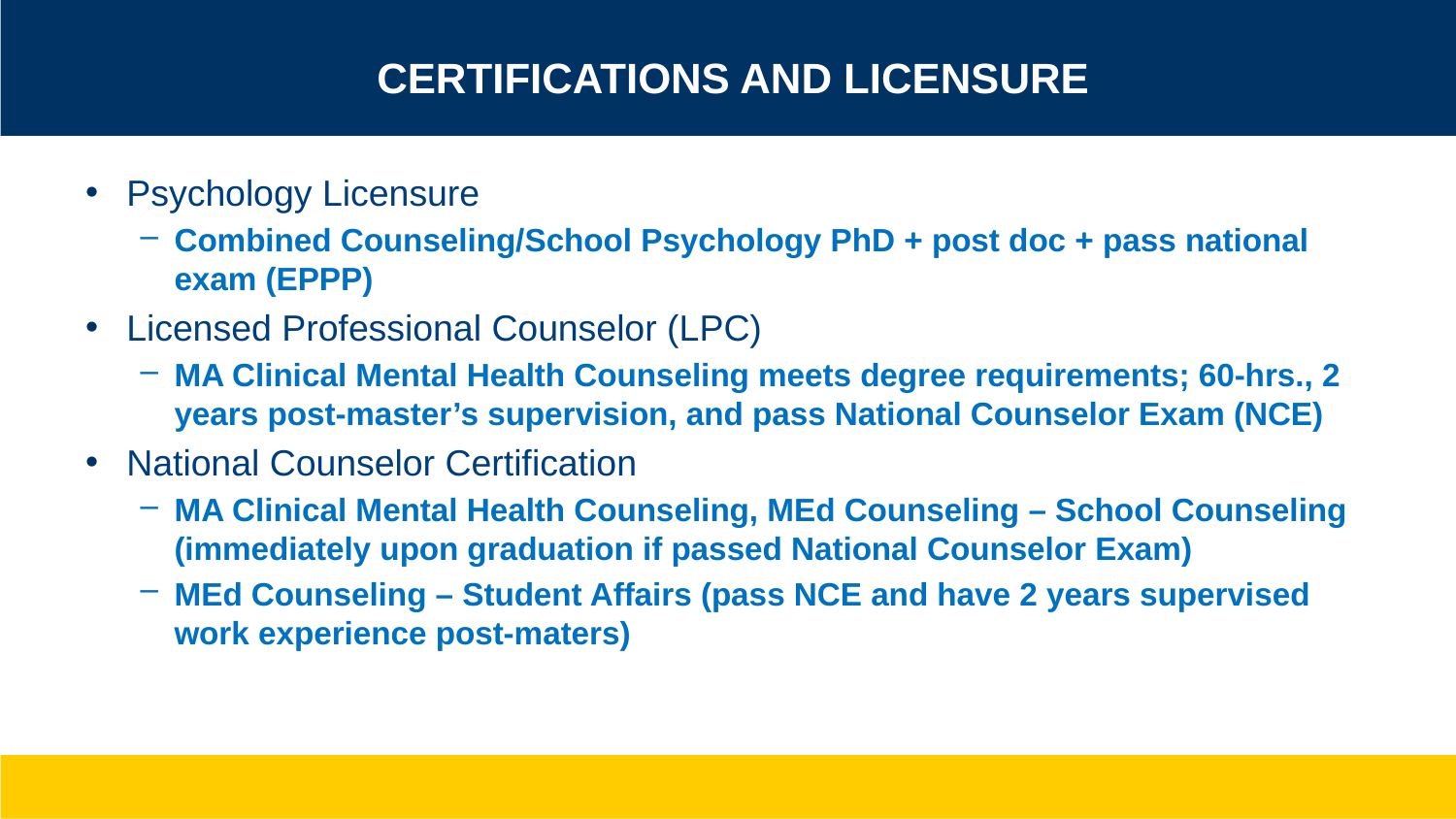

# Certifications and Licensure
Psychology Licensure
Combined Counseling/School Psychology PhD + post doc + pass national exam (EPPP)
Licensed Professional Counselor (LPC)
MA Clinical Mental Health Counseling meets degree requirements; 60-hrs., 2 years post-master’s supervision, and pass National Counselor Exam (NCE)
National Counselor Certification
MA Clinical Mental Health Counseling, MEd Counseling – School Counseling (immediately upon graduation if passed National Counselor Exam)
MEd Counseling – Student Affairs (pass NCE and have 2 years supervised work experience post-maters)